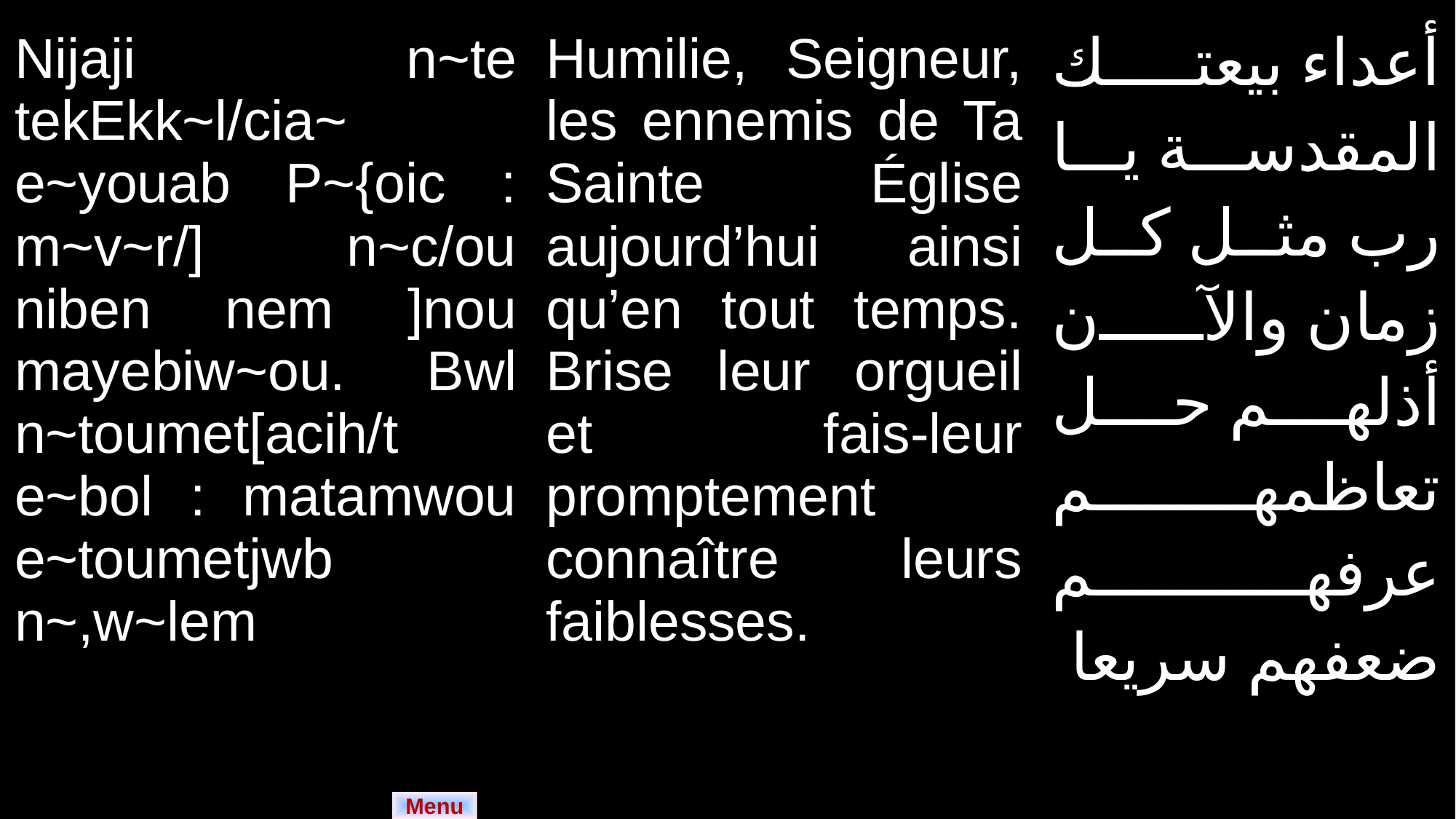

| Nijaji n~te tekEkk~l/cia~ e~youab P~{oic : m~v~r/] n~c/ou niben nem ]nou mayebiw~ou. Bwl n~toumet[acih/t e~bol : matamwou e~toumetjwb n~,w~lem | Humilie, Seigneur, les ennemis de Ta Sainte Église aujourd’hui ainsi qu’en tout temps. Brise leur orgueil et fais-leur promptement connaître leurs faiblesses. | أعداء بيعتك المقدسة يا رب مثل كل زمان والآن أذلهم حل تعاظمهم عرفهم ضعفهم سريعا |
| --- | --- | --- |